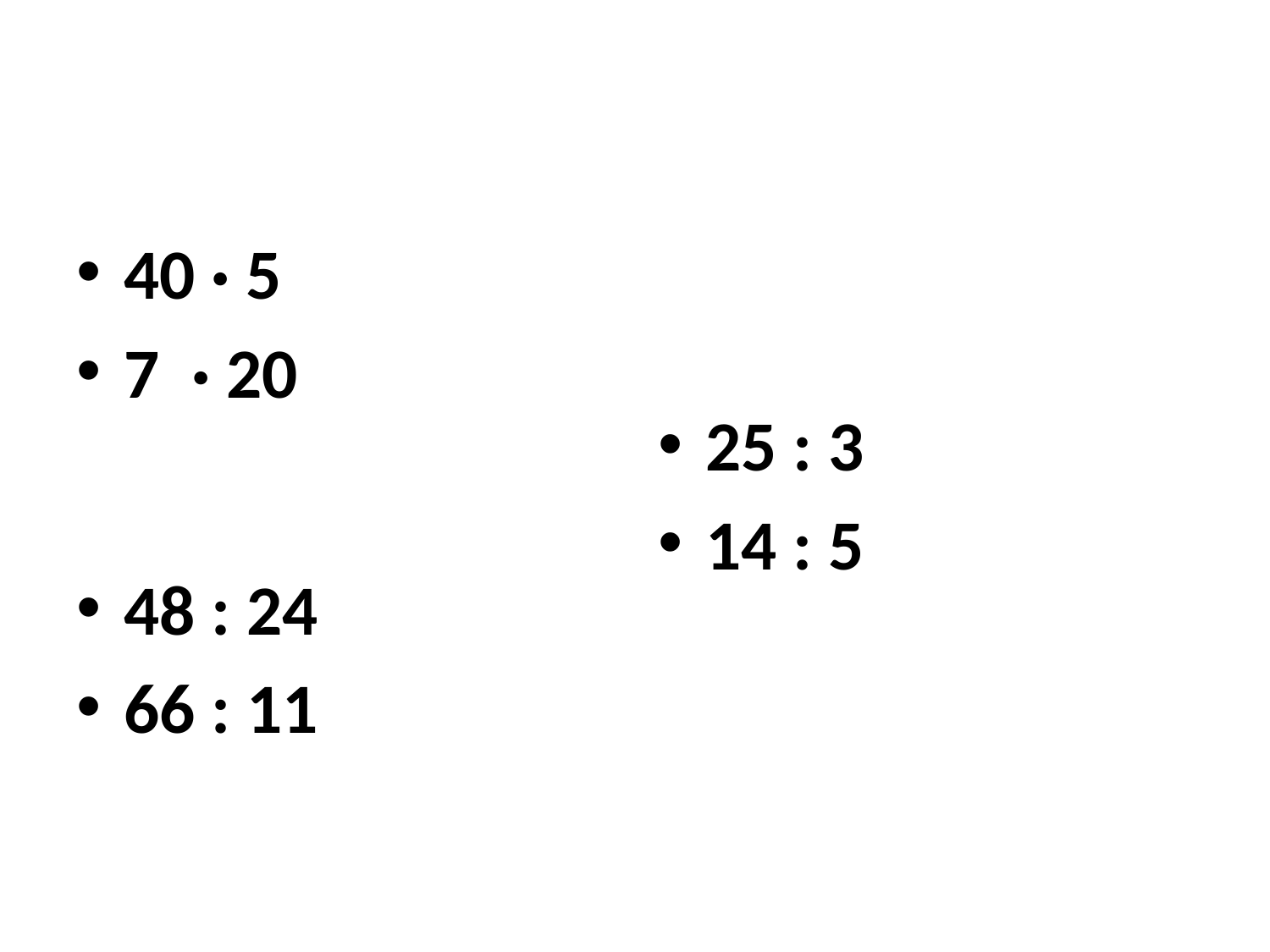

#
40 · 5
7  · 20

48 : 24
66 : 11

25 : 3
14 : 5